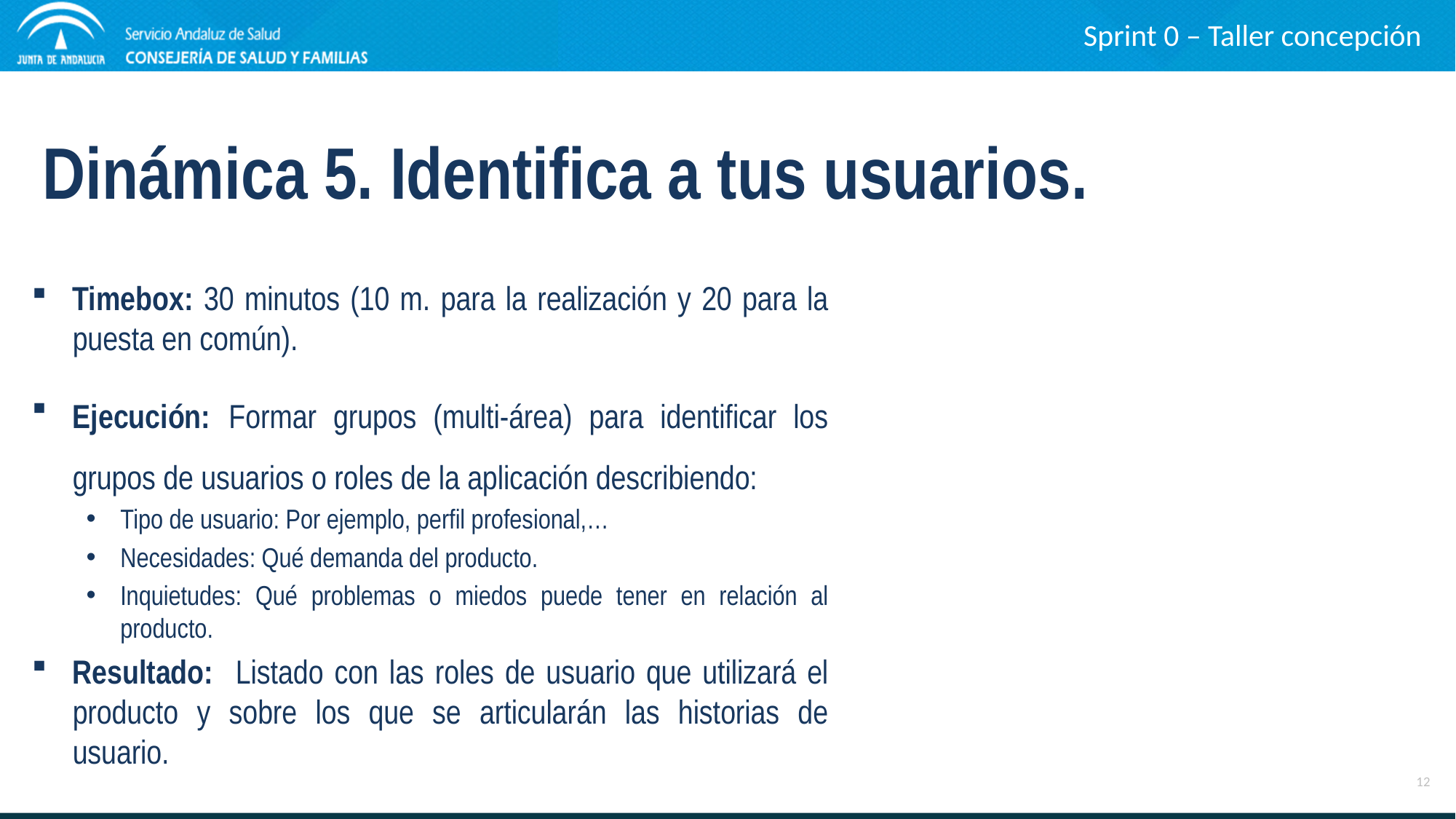

Sprint 0 – Taller concepción
Dinámica 5. Identifica a tus usuarios.
Timebox: 30 minutos (10 m. para la realización y 20 para la puesta en común).
Ejecución: Formar grupos (multi-área) para identificar los grupos de usuarios o roles de la aplicación describiendo:
Tipo de usuario: Por ejemplo, perfil profesional,…
Necesidades: Qué demanda del producto.
Inquietudes: Qué problemas o miedos puede tener en relación al producto.
Resultado:  Listado con las roles de usuario que utilizará el producto y sobre los que se articularán las historias de usuario.
12